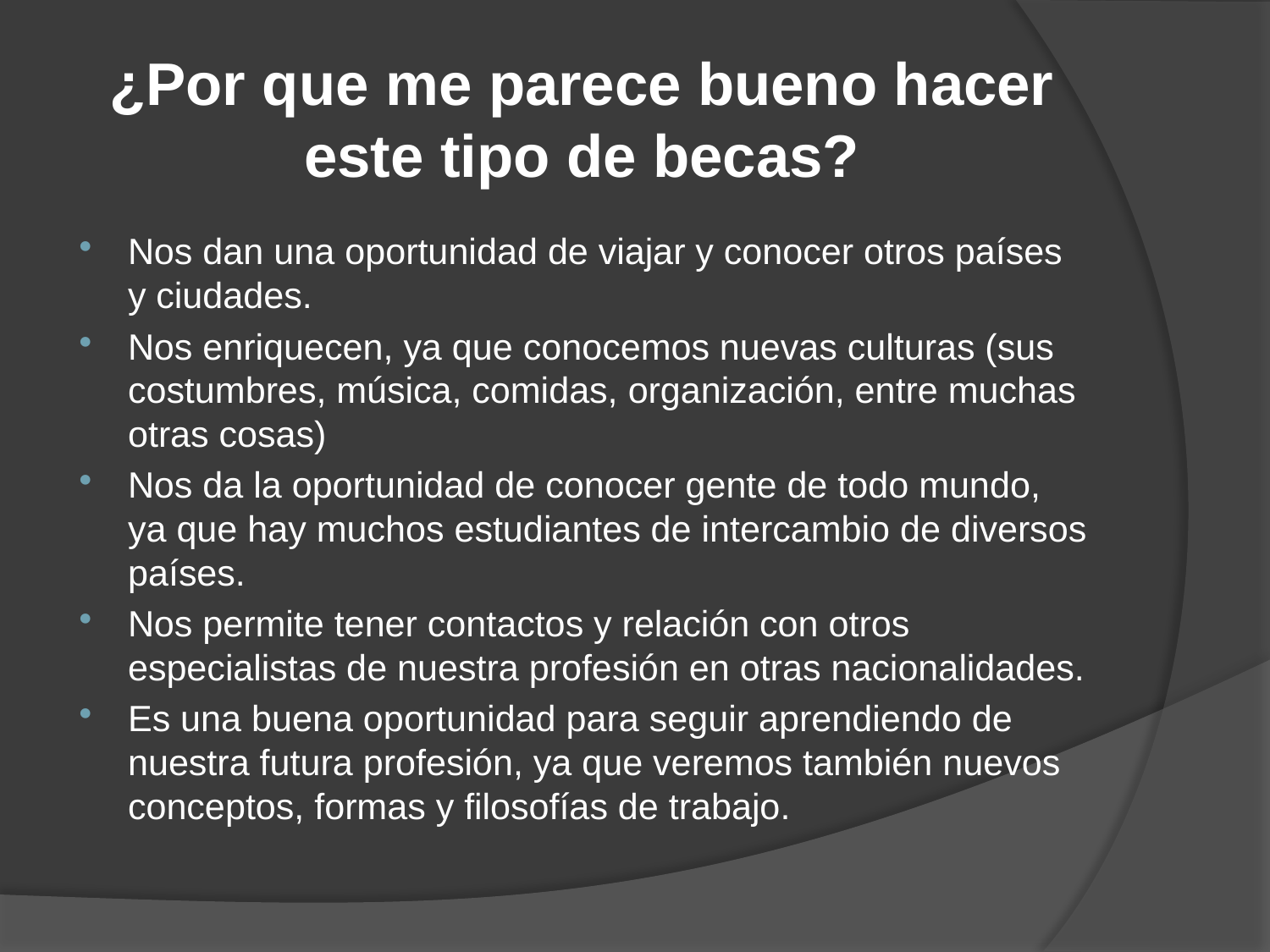

# ¿Por que me parece bueno hacer este tipo de becas?
Nos dan una oportunidad de viajar y conocer otros países y ciudades.
Nos enriquecen, ya que conocemos nuevas culturas (sus costumbres, música, comidas, organización, entre muchas otras cosas)
Nos da la oportunidad de conocer gente de todo mundo, ya que hay muchos estudiantes de intercambio de diversos países.
Nos permite tener contactos y relación con otros especialistas de nuestra profesión en otras nacionalidades.
Es una buena oportunidad para seguir aprendiendo de nuestra futura profesión, ya que veremos también nuevos conceptos, formas y filosofías de trabajo.